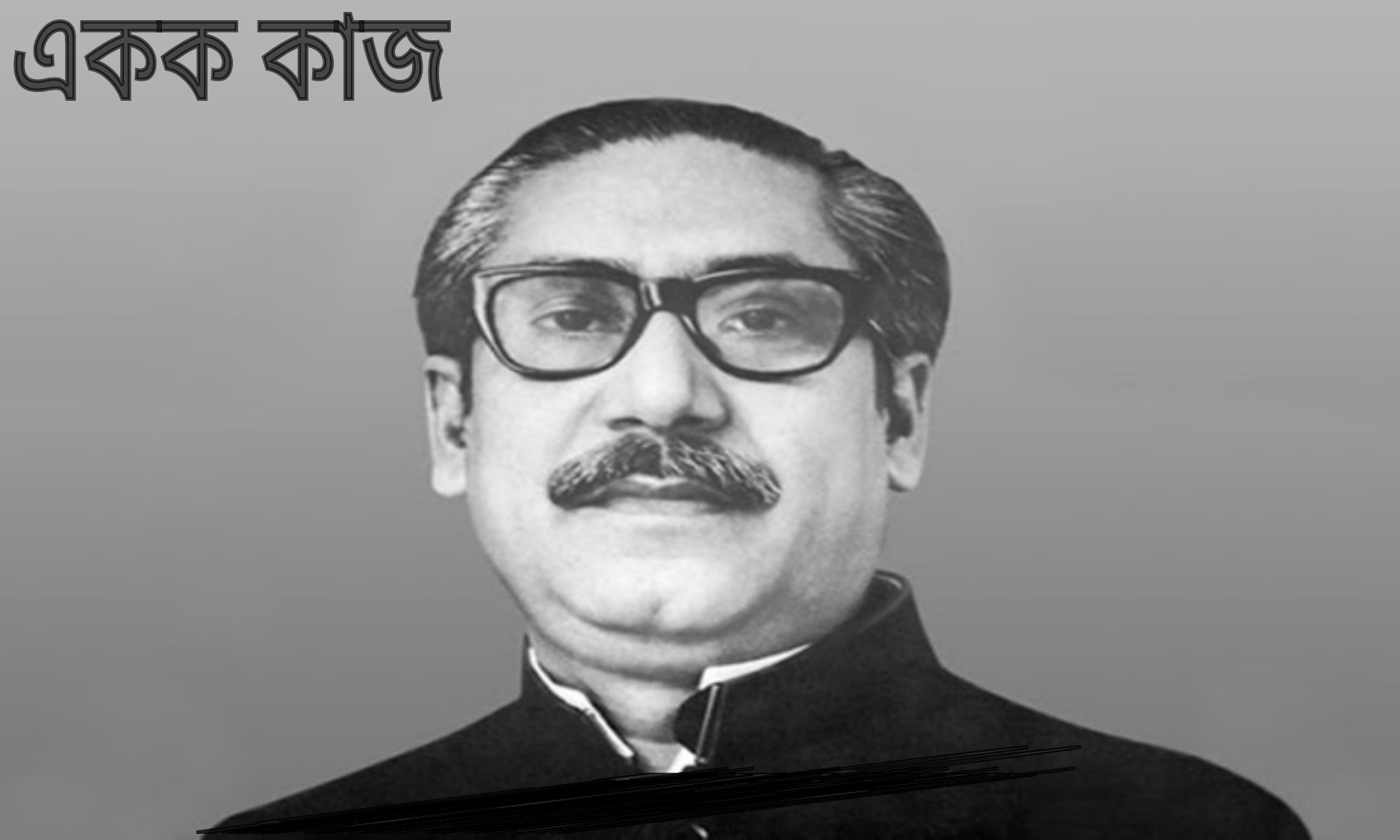

একক কাজ
আমাদের জাতির পিতার নাম লেখ।